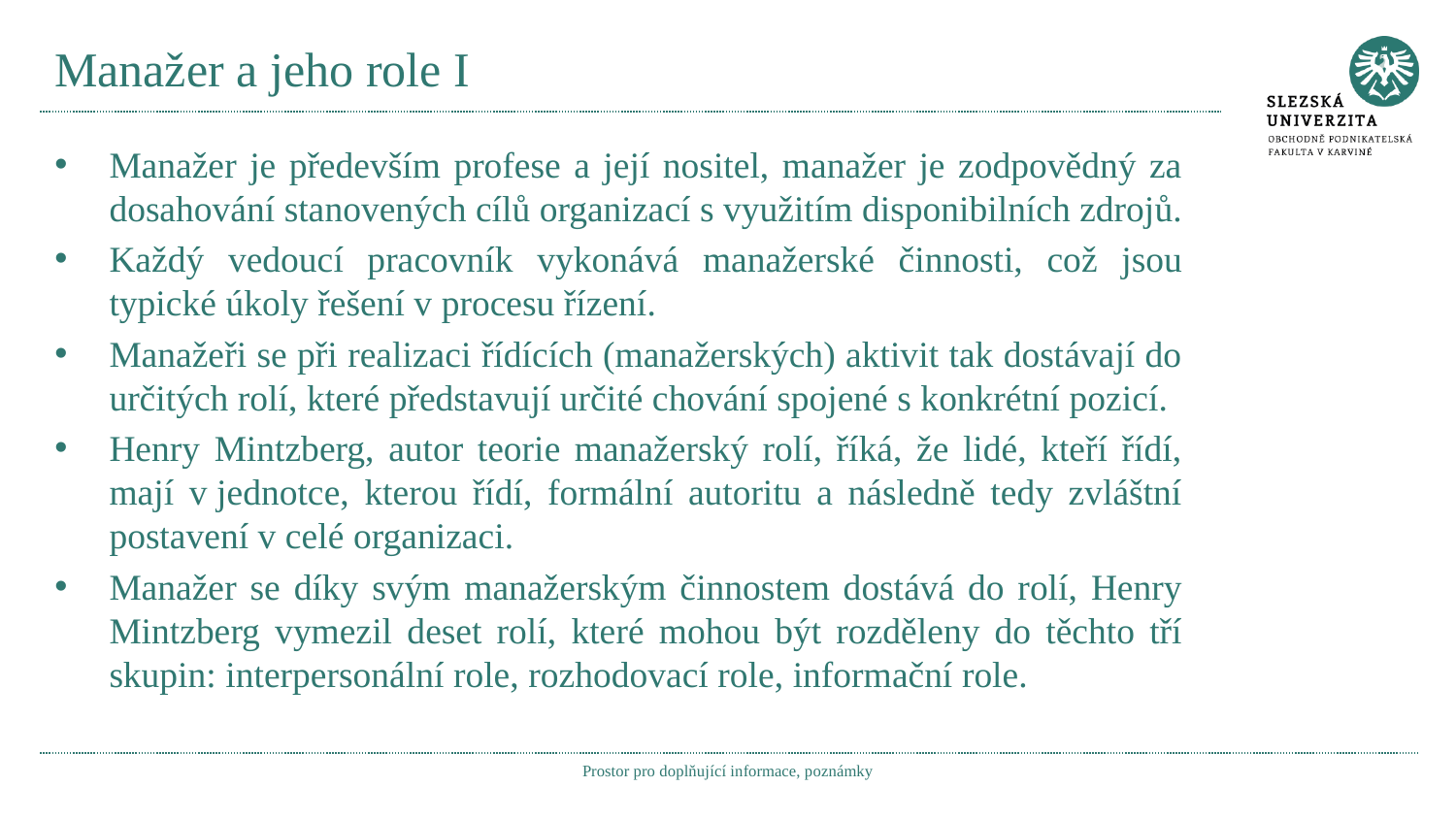

# Manažer a jeho role I
Manažer je především profese a její nositel, manažer je zodpovědný za dosahování stanovených cílů organizací s využitím disponibilních zdrojů.
Každý vedoucí pracovník vykonává manažerské činnosti, což jsou typické úkoly řešení v procesu řízení.
Manažeři se při realizaci řídících (manažerských) aktivit tak dostávají do určitých rolí, které představují určité chování spojené s konkrétní pozicí.
Henry Mintzberg, autor teorie manažerský rolí, říká, že lidé, kteří řídí, mají v jednotce, kterou řídí, formální autoritu a následně tedy zvláštní postavení v celé organizaci.
Manažer se díky svým manažerským činnostem dostává do rolí, Henry Mintzberg vymezil deset rolí, které mohou být rozděleny do těchto tří skupin: interpersonální role, rozhodovací role, informační role.
Prostor pro doplňující informace, poznámky